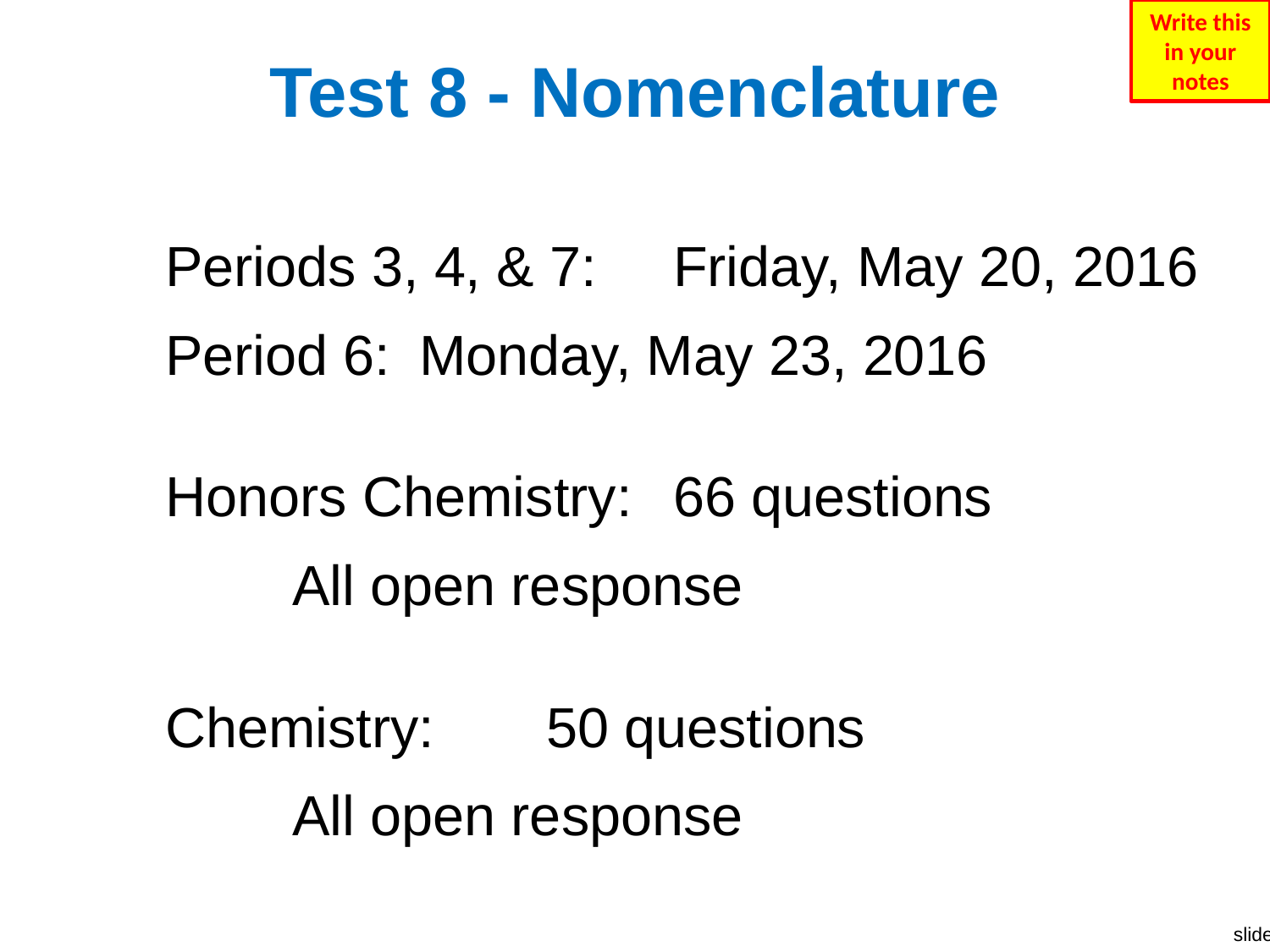

Write this in your notes
# Test 8 - Nomenclature
	Periods 3, 4, & 7:  	Friday, May 20, 2016
	Period 6:	Monday, May 23, 2016
	Honors Chemistry: 	66 questions
		All open response
	Chemistry: 	50 questions
		All open response